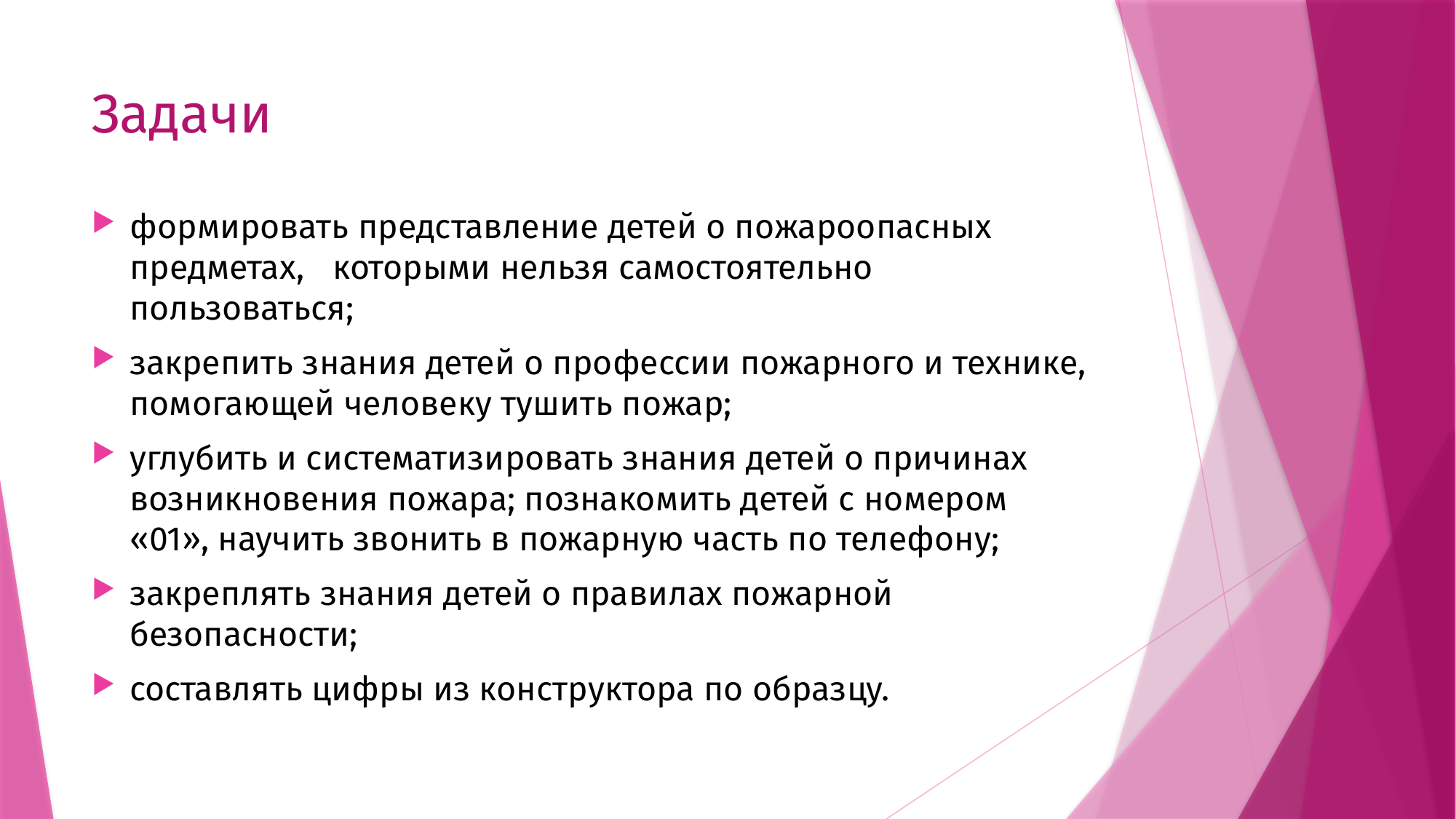

# Задачи
формировать представление детей о пожароопасных предметах,   	которыми нельзя самостоятельно пользоваться;
закрепить знания детей о профессии пожарного и технике, помогающей человеку тушить пожар;
углубить и систематизировать знания детей о причинах возникновения пожара; познакомить детей с номером «01», научить звонить в пожарную часть по телефону;
закреплять знания детей о правилах пожарной безопасности;
составлять цифры из конструктора по образцу.